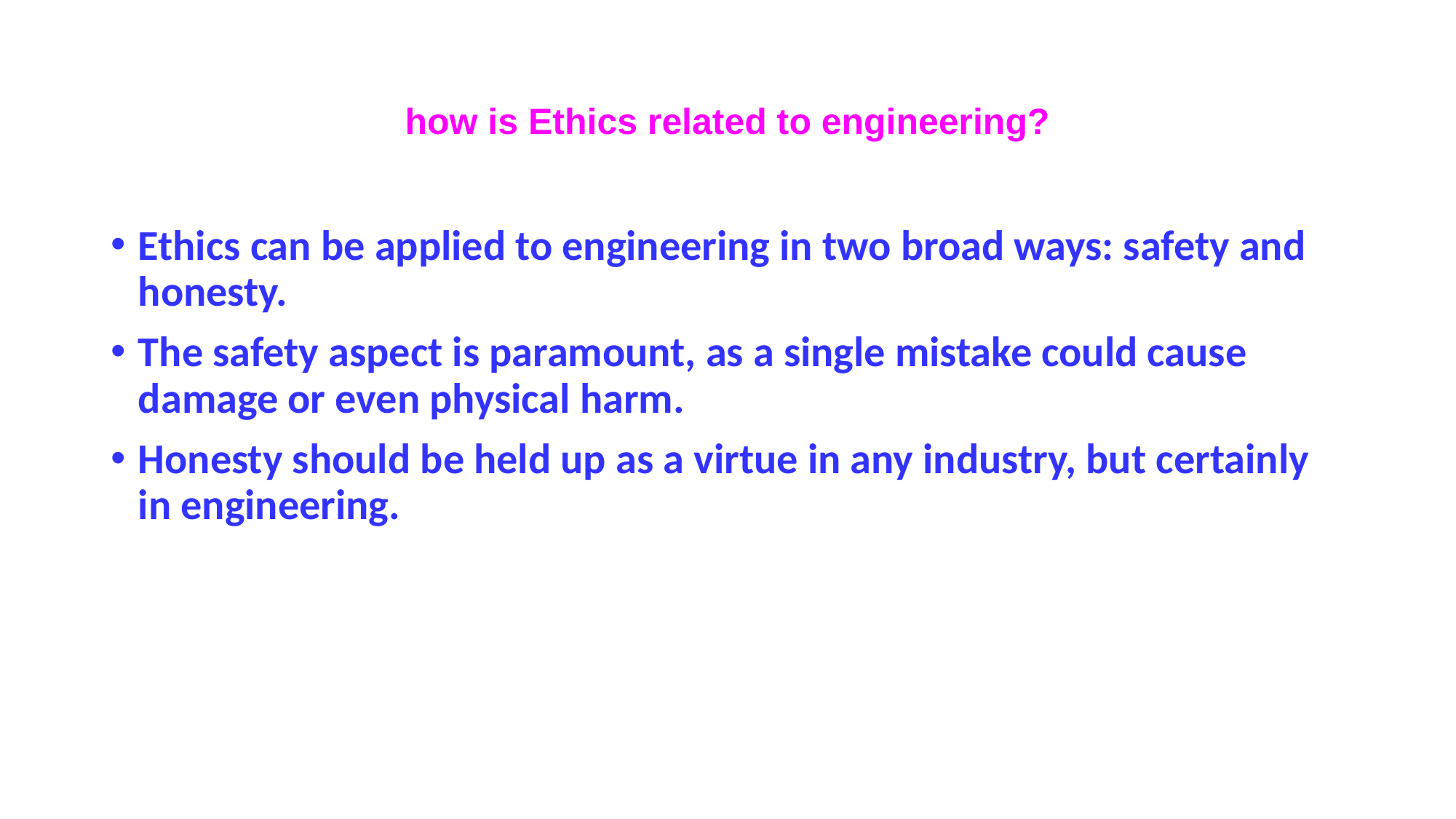

# how is Ethics related to engineering?
Ethics can be applied to engineering in two broad ways: safety and honesty.
The safety aspect is paramount, as a single mistake could cause damage or even physical harm.
Honesty should be held up as a virtue in any industry, but certainly in engineering.